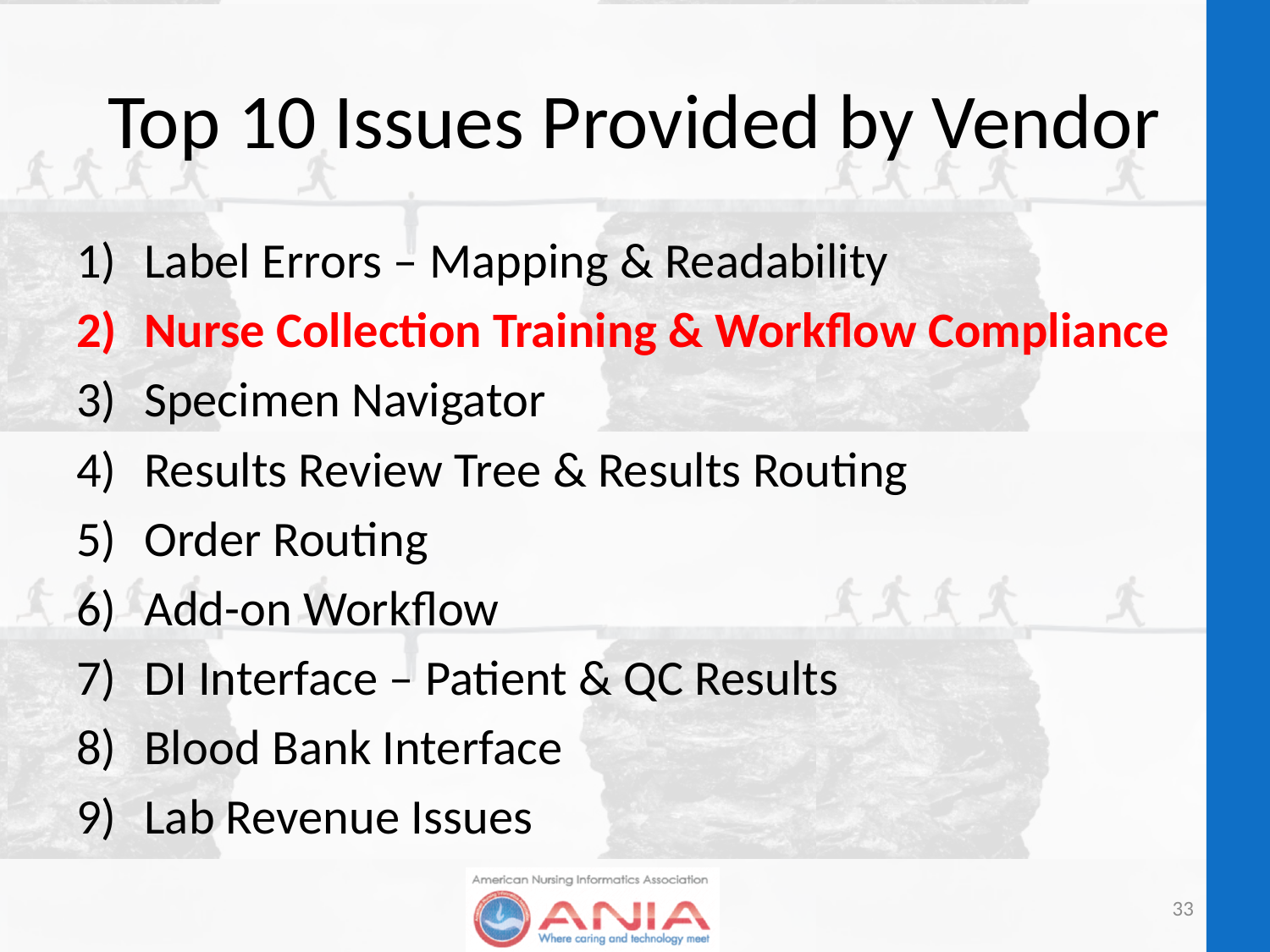

# Top 10 Issues Provided by Vendor
Label Errors – Mapping & Readability
Nurse Collection Training & Workflow Compliance
Specimen Navigator
Results Review Tree & Results Routing
Order Routing
Add-on Workflow
DI Interface – Patient & QC Results
Blood Bank Interface
Lab Revenue Issues

33